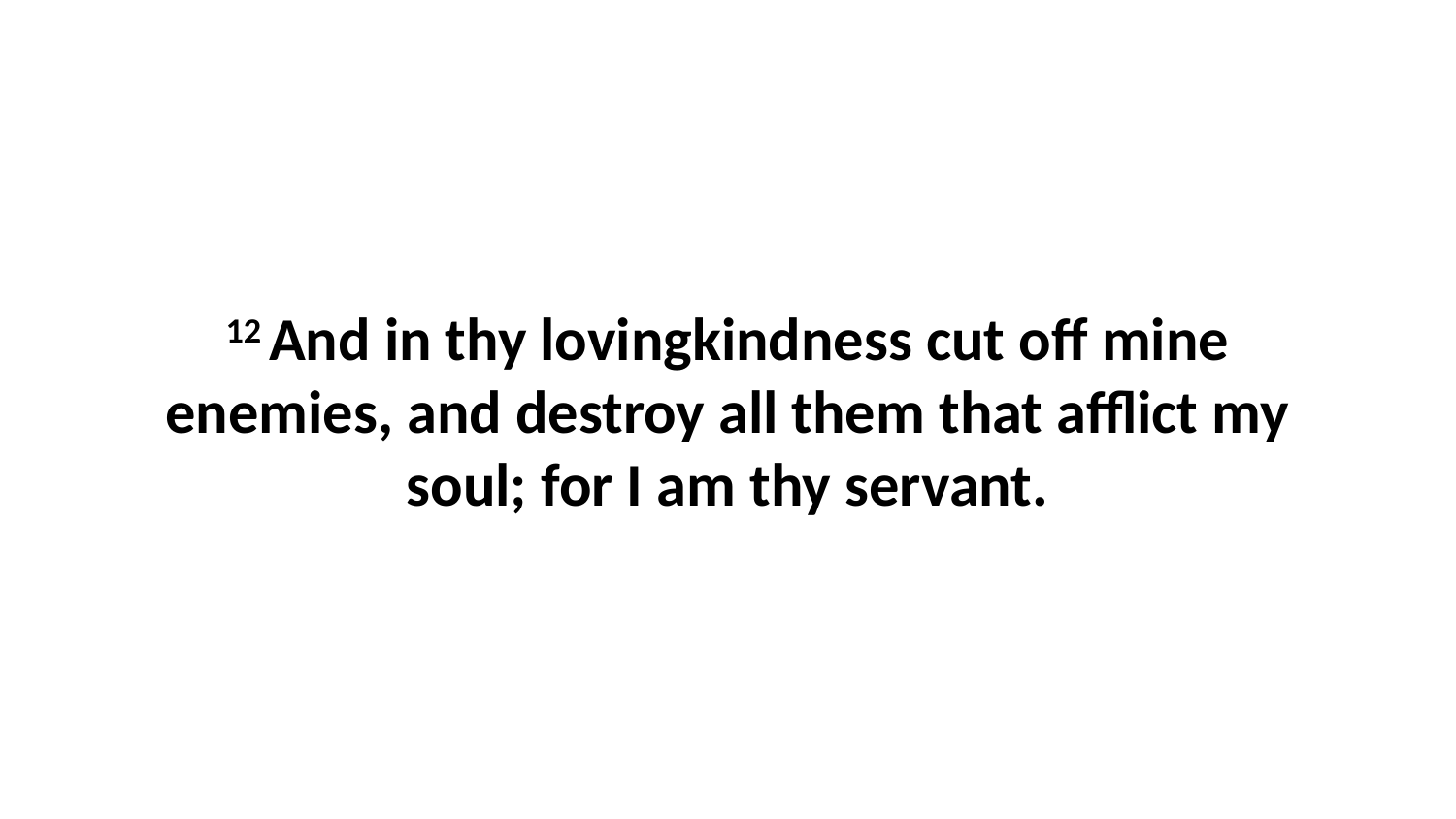

12 And in thy lovingkindness cut off mine enemies, and destroy all them that afflict my soul; for I am thy servant.